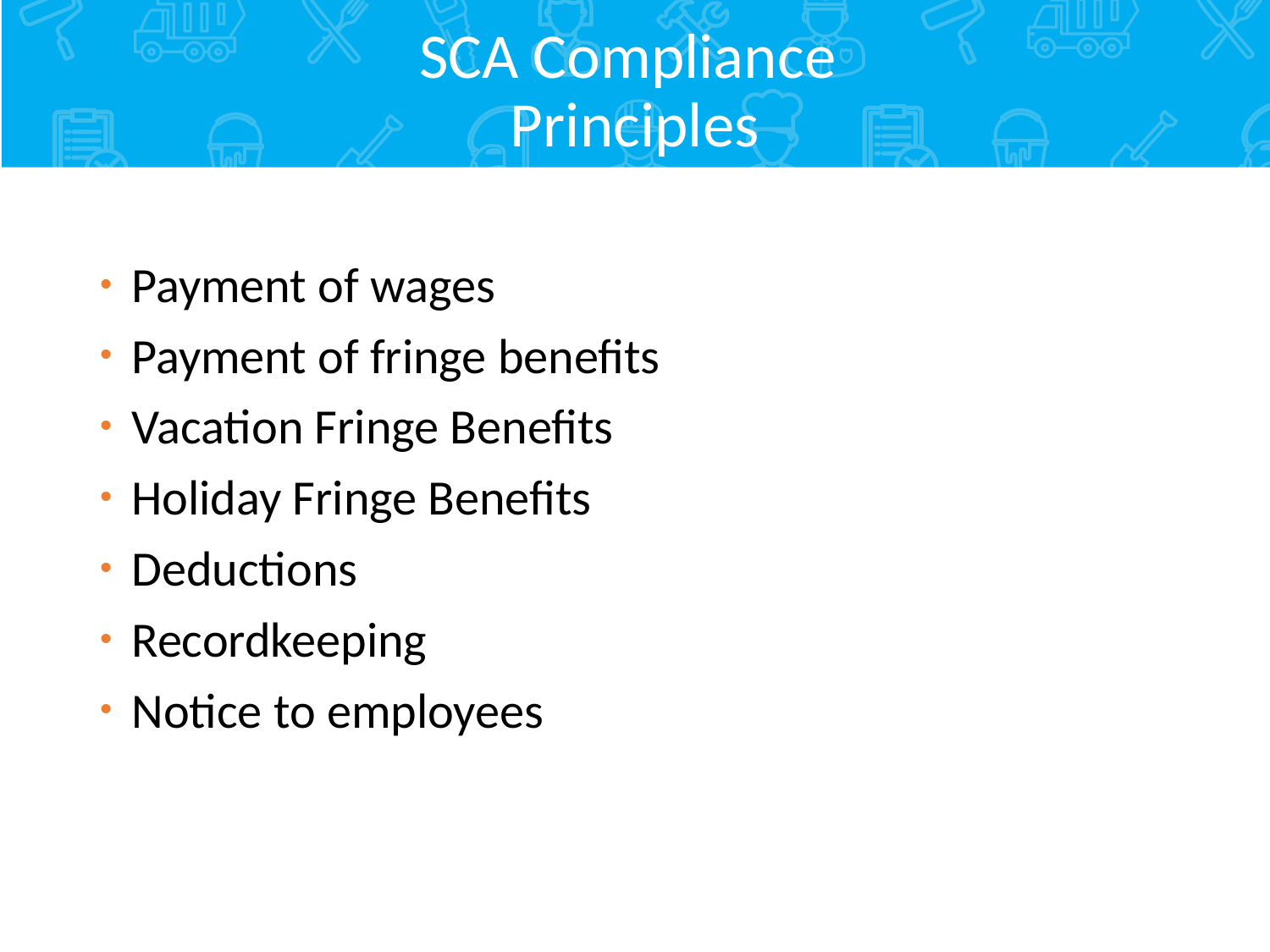

# SCA Compliance Principles
Payment of wages
Payment of fringe benefits
Vacation Fringe Benefits
Holiday Fringe Benefits
Deductions
Recordkeeping
Notice to employees